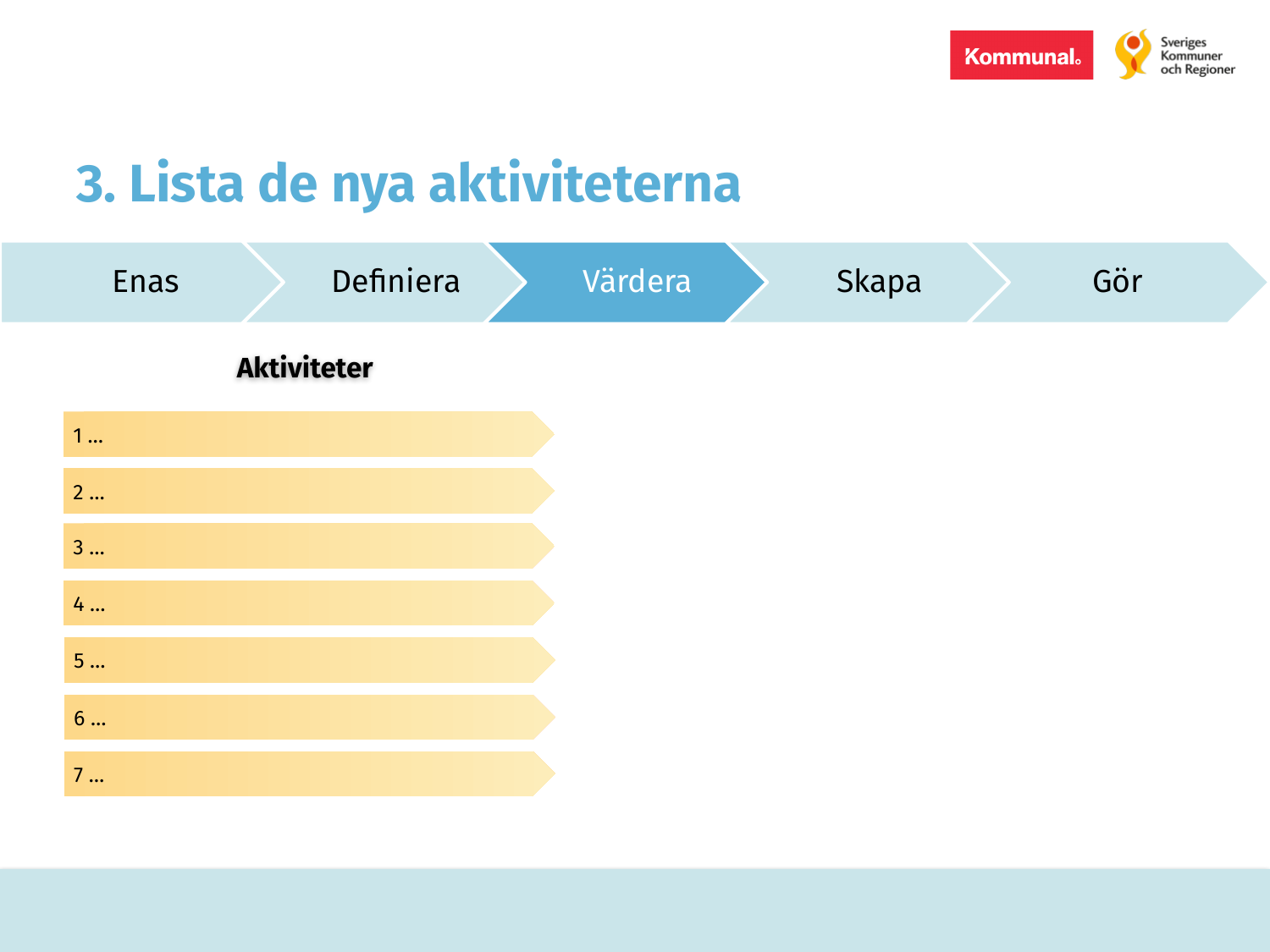

# 3. Lista de nya aktiviteterna
Enas
Definiera
Värdera
Skapa
Gör
Aktiviteter
1 …
2 …
3 …
4 …
5 …
6 …
7 …